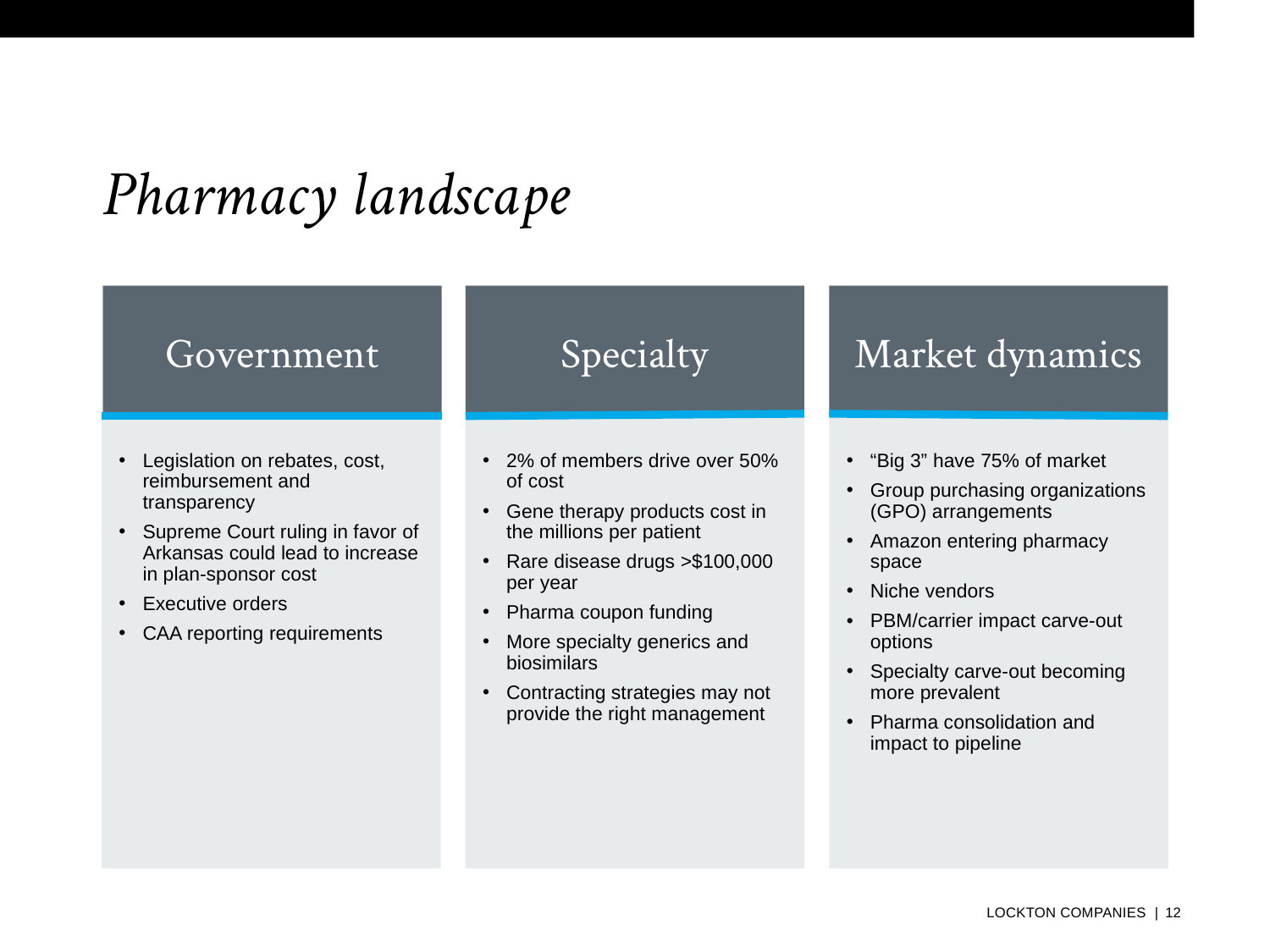

# Pharmacy landscape
Government
Specialty
Market dynamics
Legislation on rebates, cost, reimbursement and transparency
Supreme Court ruling in favor of Arkansas could lead to increase in plan-sponsor cost
Executive orders
CAA reporting requirements
2% of members drive over 50% of cost
Gene therapy products cost in the millions per patient
Rare disease drugs >$100,000
per year
Pharma coupon funding
More specialty generics and biosimilars
Contracting strategies may not provide the right management
“Big 3” have 75% of market
Group purchasing organizations (GPO) arrangements
Amazon entering pharmacy space
Niche vendors
PBM/carrier impact carve-out options
Specialty carve-out becoming more prevalent
Pharma consolidation and impact to pipeline